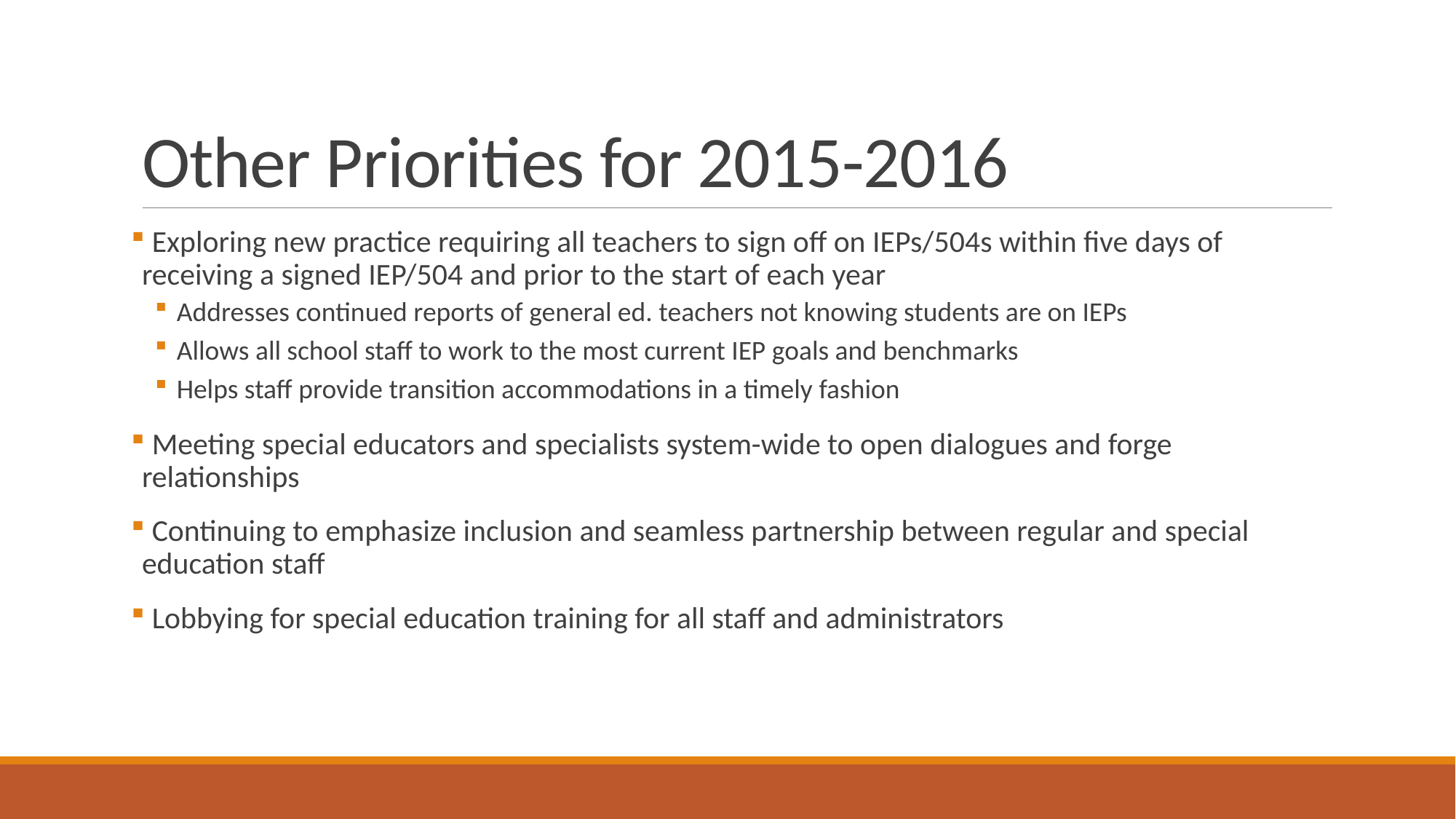

# Other Priorities for 2015-2016
 Exploring new practice requiring all teachers to sign off on IEPs/504s within five days of receiving a signed IEP/504 and prior to the start of each year
Addresses continued reports of general ed. teachers not knowing students are on IEPs
Allows all school staff to work to the most current IEP goals and benchmarks
Helps staff provide transition accommodations in a timely fashion
 Meeting special educators and specialists system-wide to open dialogues and forge relationships
 Continuing to emphasize inclusion and seamless partnership between regular and special education staff
 Lobbying for special education training for all staff and administrators